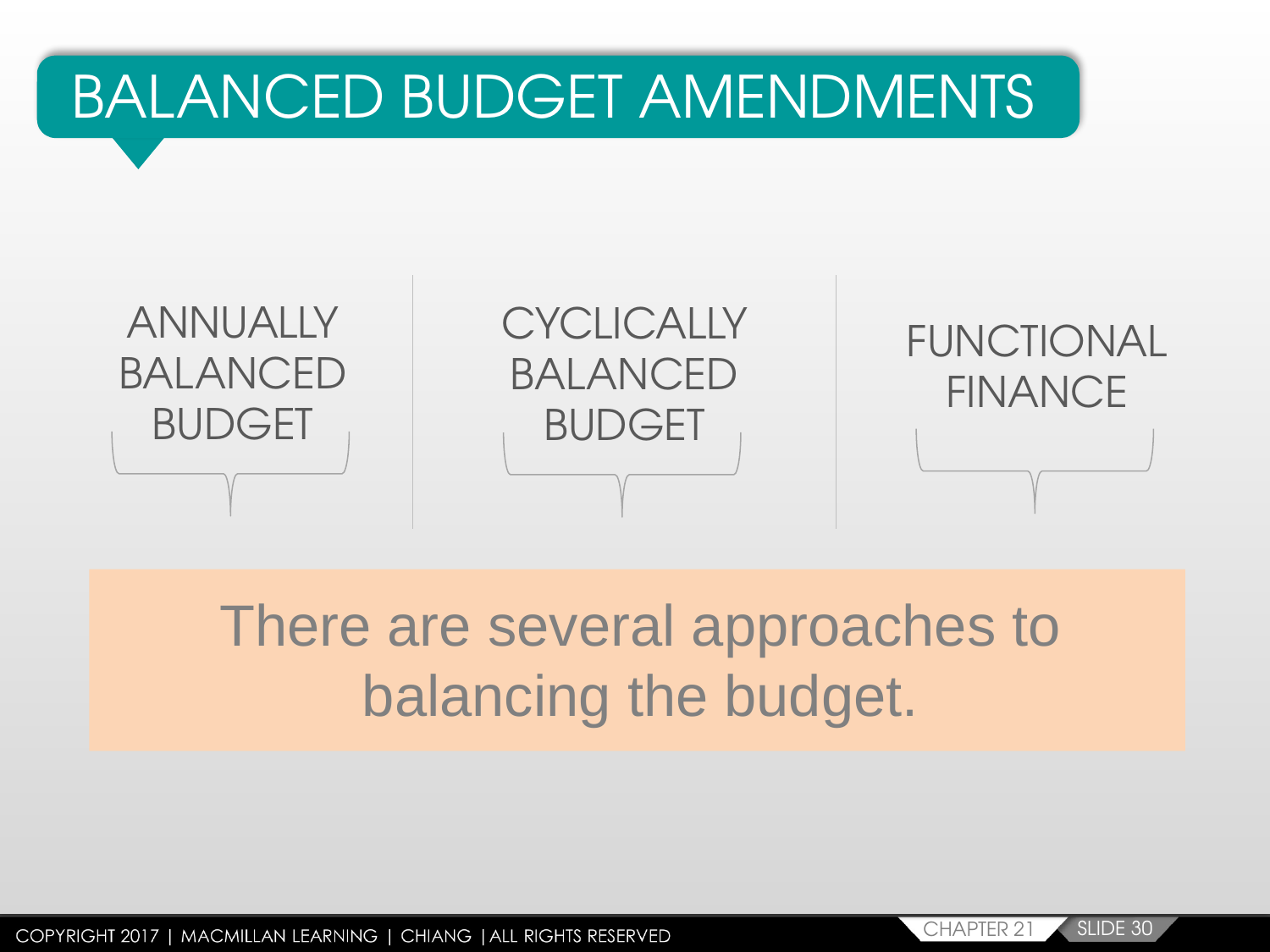

BALANCED BUDGET AMENDMENTS

Annually Balanced Budget
Cyclically Balanced Budget
Functional Finance

There are several approaches to balancing the budget.
SLIDE 30
CHAPTER 21